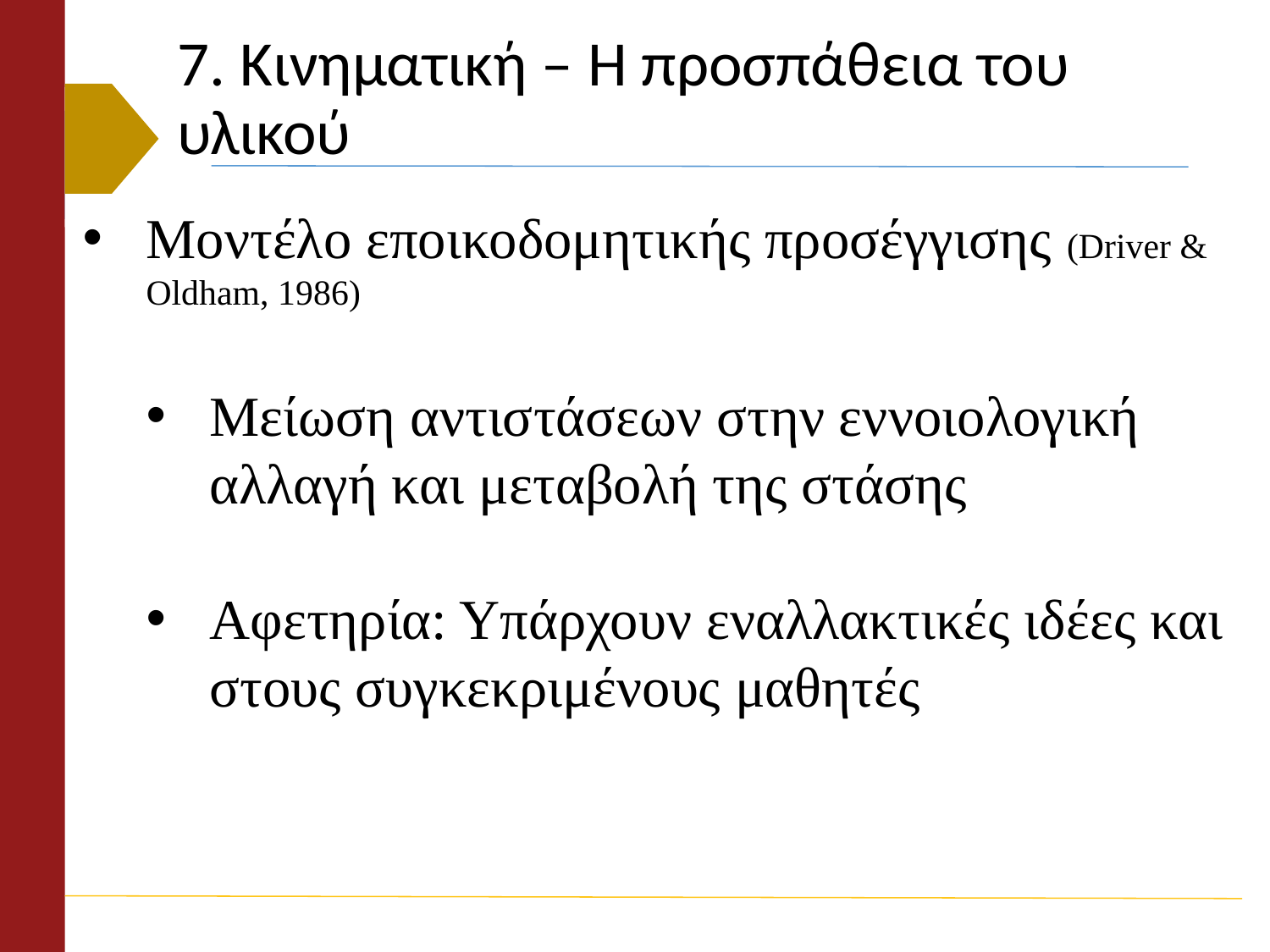

# 7. Κινηματική – Η προσπάθεια του υλικού
Μοντέλο εποικοδομητικής προσέγγισης (Driver & Oldham, 1986)

Μείωση αντιστάσεων στην εννοιολογική αλλαγή και μεταβολή της στάσης

Αφετηρία: Υπάρχουν εναλλακτικές ιδέες και στους συγκεκριμένους μαθητές